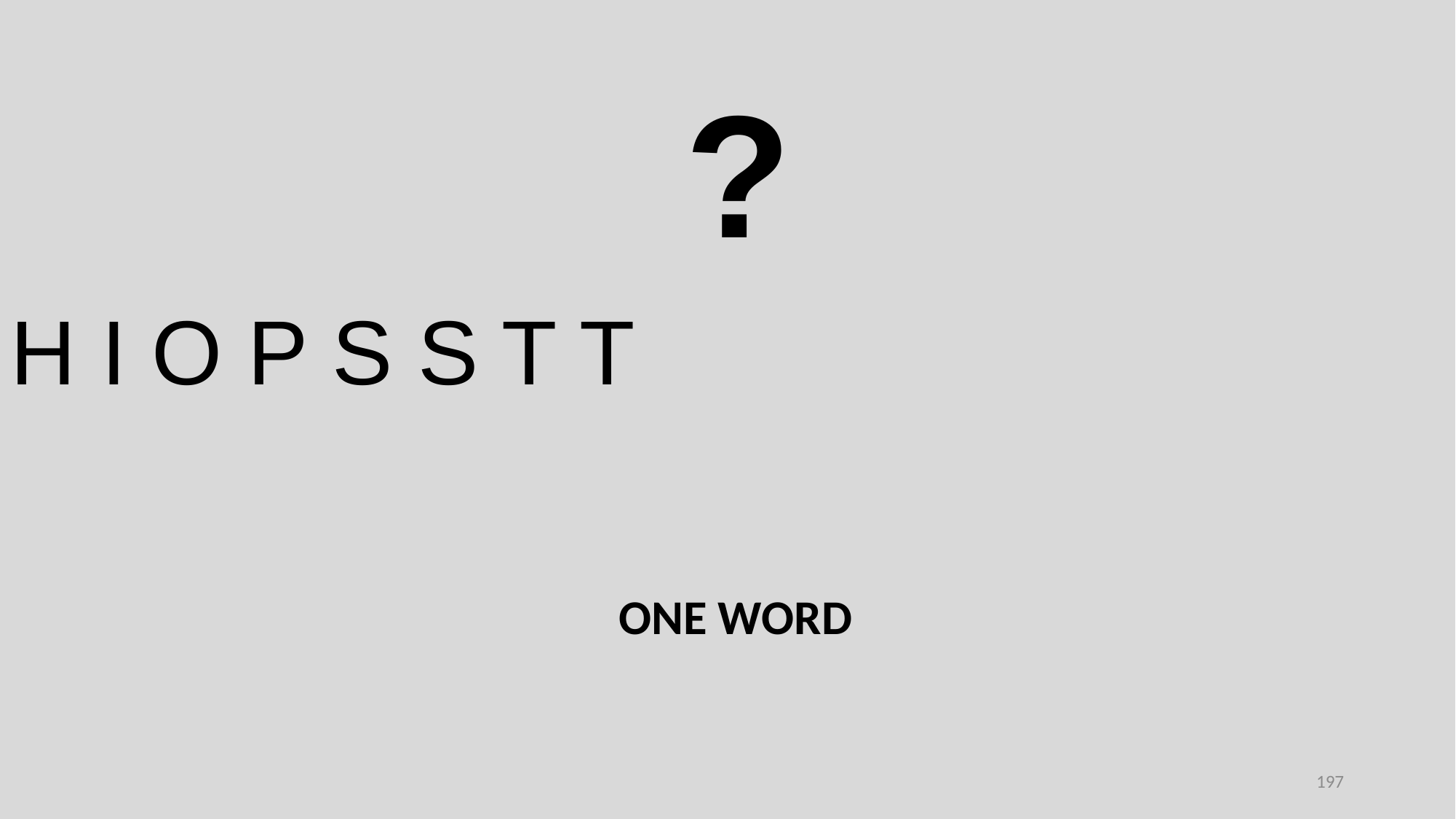

?
H I O P S S T T
ONE WORD
197